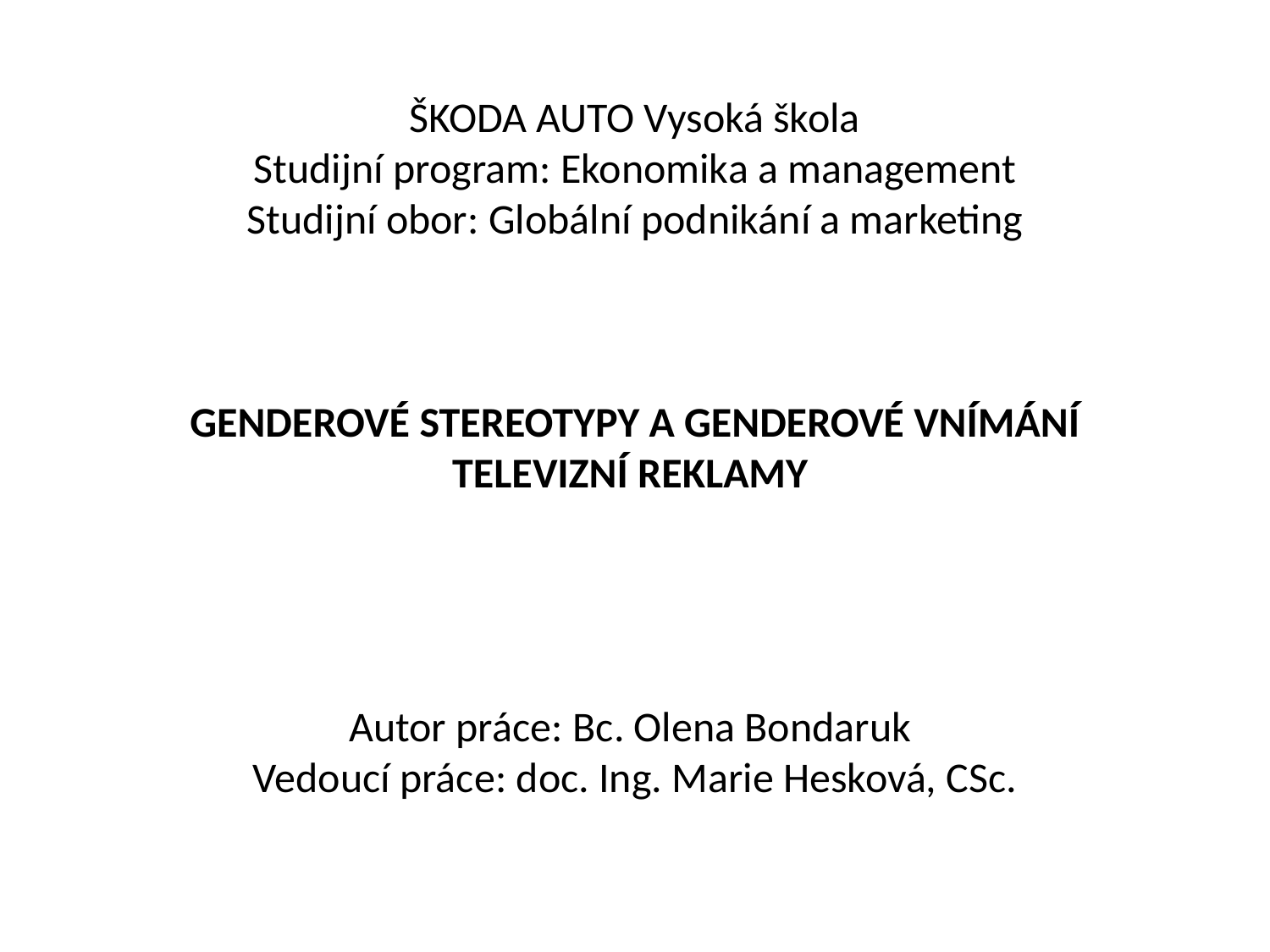

# ŠKODA AUTO Vysoká škola Studijní program: Ekonomika a management Studijní obor: Globální podnikání a marketing GENDEROVÉ STEREOTYPY A GENDEROVÉ VNÍMÁNÍ TELEVIZNÍ REKLAMY Autor práce: Bc. Olena Bondaruk  Vedoucí práce: doc. Ing. Marie Hesková, CSc.